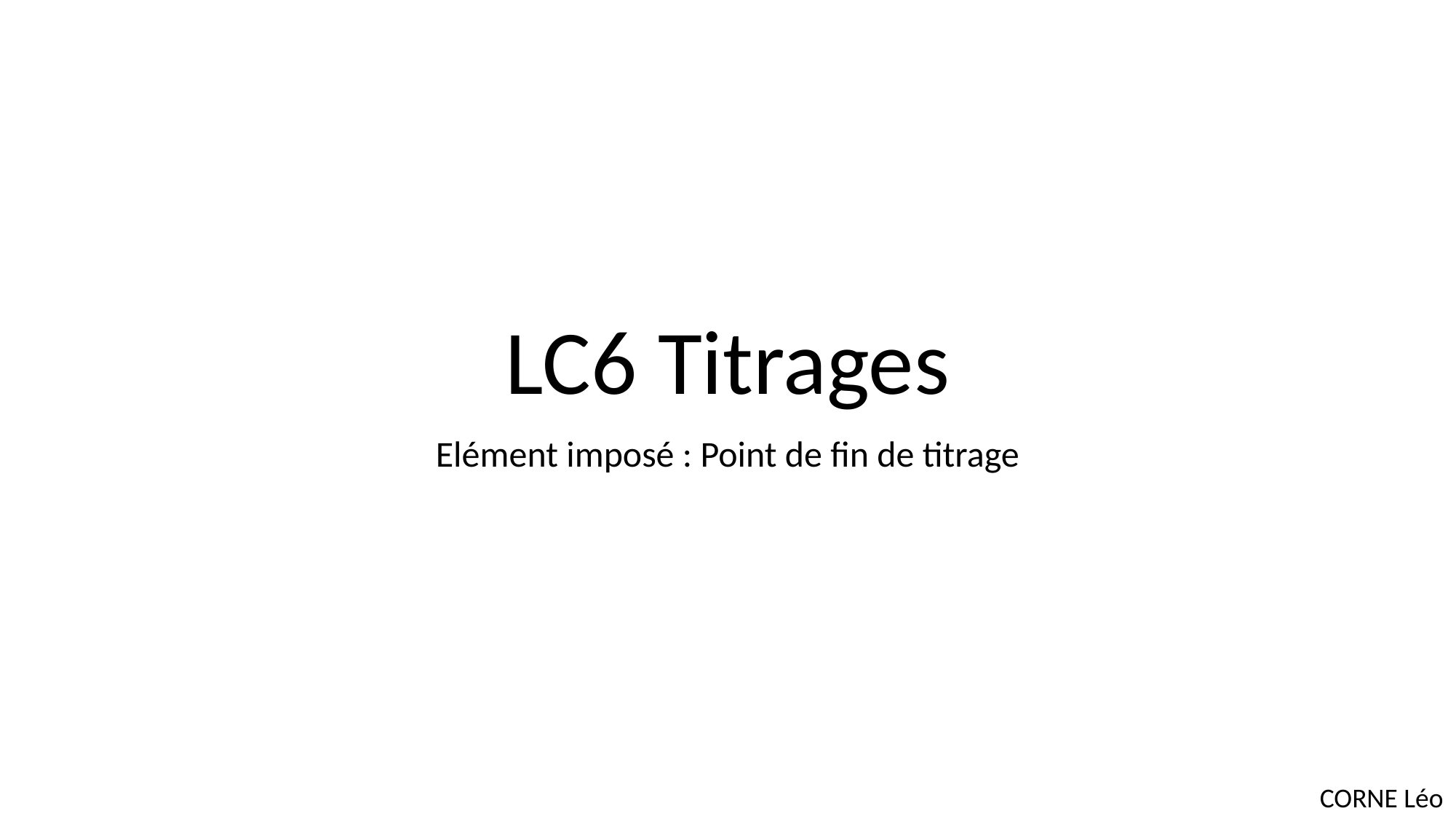

# LC6 Titrages
Elément imposé : Point de fin de titrage
CORNE Léo